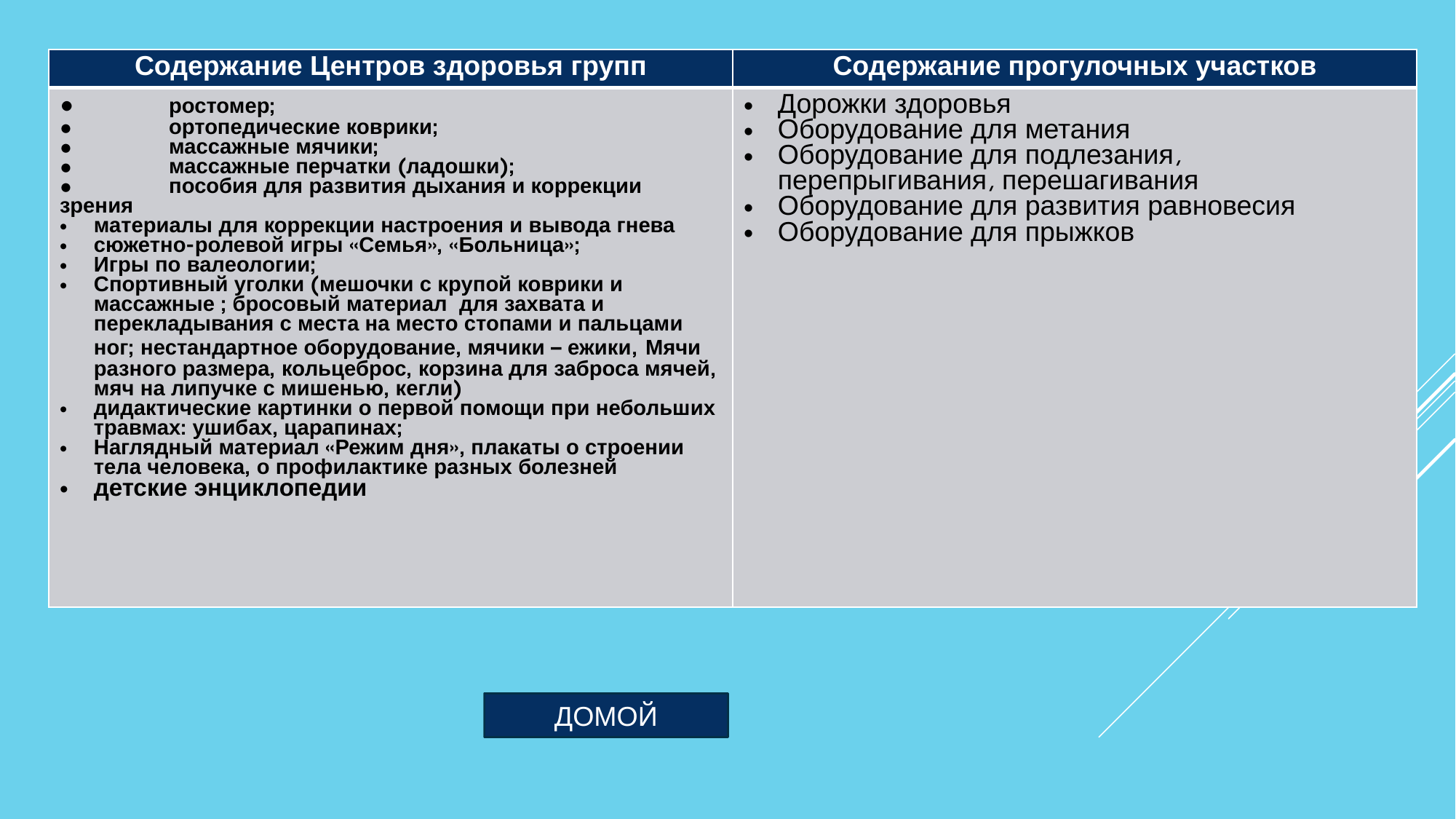

# Ответ 1 - 200
| Содержание Центров здоровья групп | Содержание прогулочных участков |
| --- | --- |
| • ростомер; • ортопедические коврики; • массажные мячики; • массажные перчатки (ладошки); • пособия для развития дыхания и коррекции зрения материалы для коррекции настроения и вывода гнева сюжетно-ролевой игры «Семья», «Больница»; Игры по валеологии; Спортивный уголки (мешочки с крупой коврики и массажные ; бросовый материал для захвата и перекладывания с места на место стопами и пальцами ног; нестандартное оборудование, мячики – ежики, Мячи разного размера, кольцеброс, корзина для заброса мячей, мяч на липучке с мишенью, кегли) дидактические картинки о первой помощи при небольших травмах: ушибах, царапинах; Наглядный материал «Режим дня», плакаты о строении тела человека, о профилактике разных болезней детские энциклопедии | Дорожки здоровья Оборудование для метания Оборудование для подлезания, перепрыгивания, перешагивания Оборудование для развития равновесия Оборудование для прыжков |